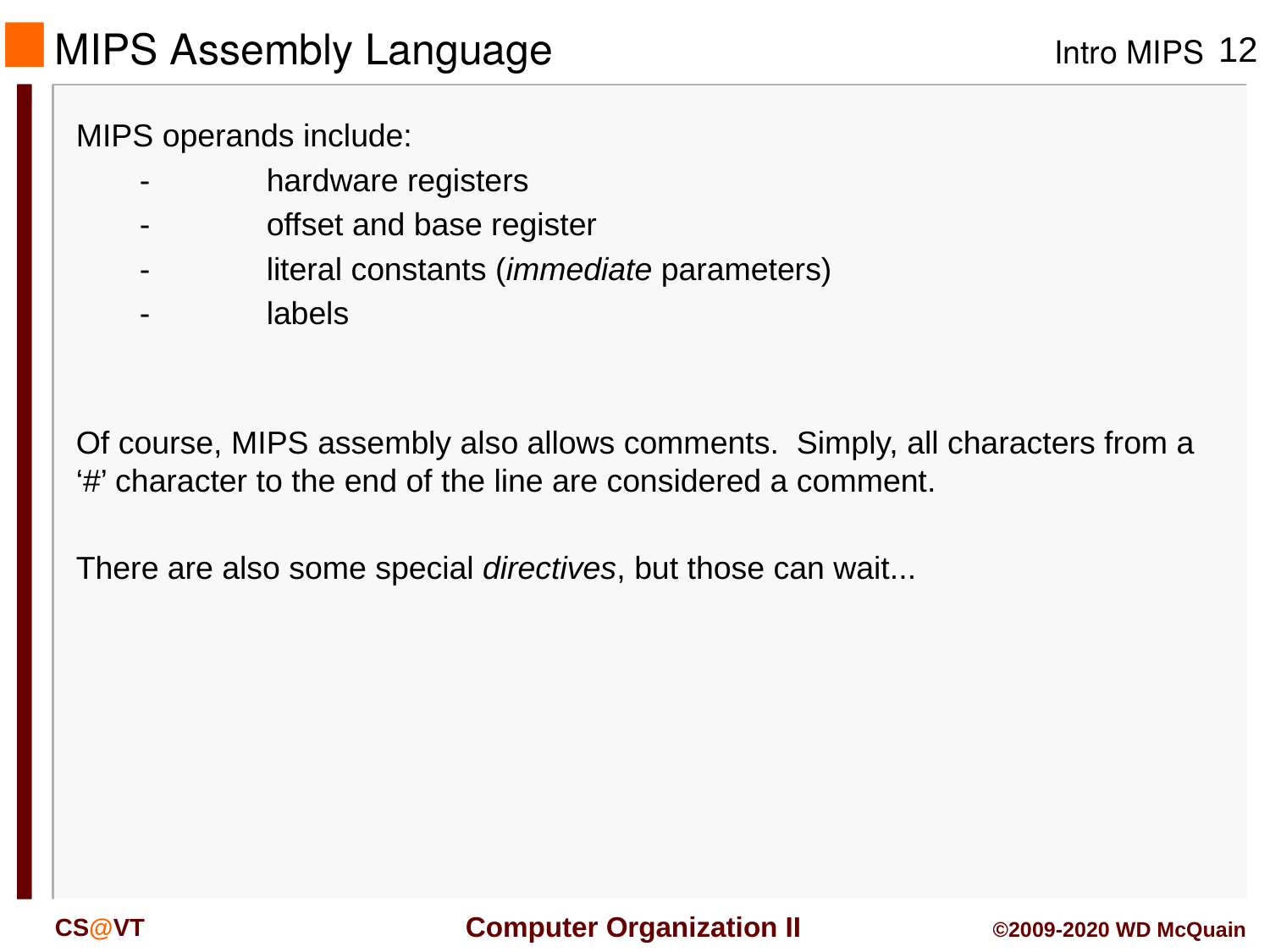

# MIPS Assembly Language
MIPS operands include:
	-	hardware registers
	-	offset and base register
	-	literal constants (immediate parameters)
	-	labels
Of course, MIPS assembly also allows comments.  Simply, all characters from a ‘#’ character to the end of the line are considered a comment.
There are also some special directives, but those can wait...